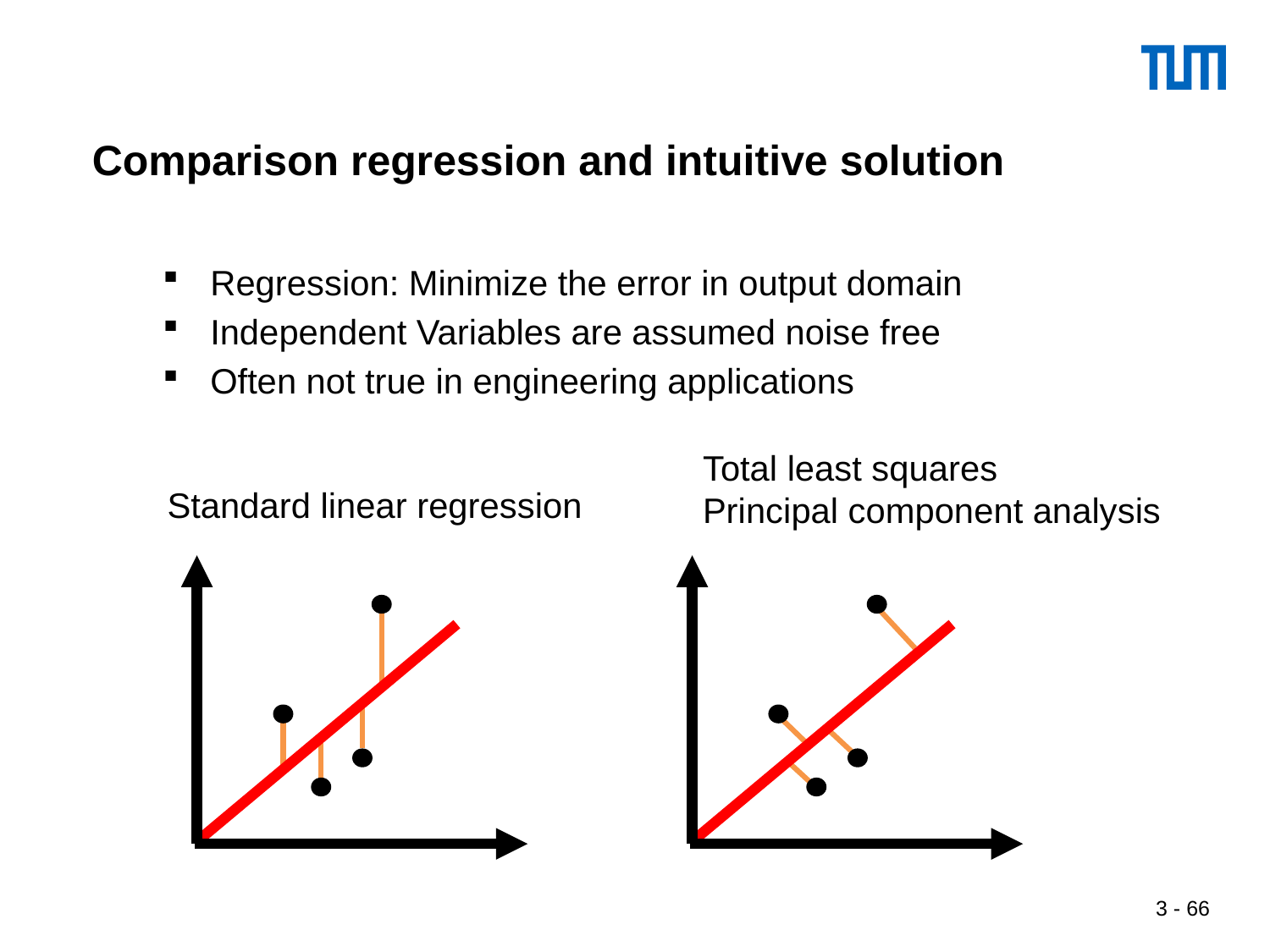

# Comparison regression and intuitive solution
Regression: Minimize the error in output domain
Independent Variables are assumed noise free
Often not true in engineering applications

Total least squares
Principal component analysis
Standard linear regression

 3 - 66